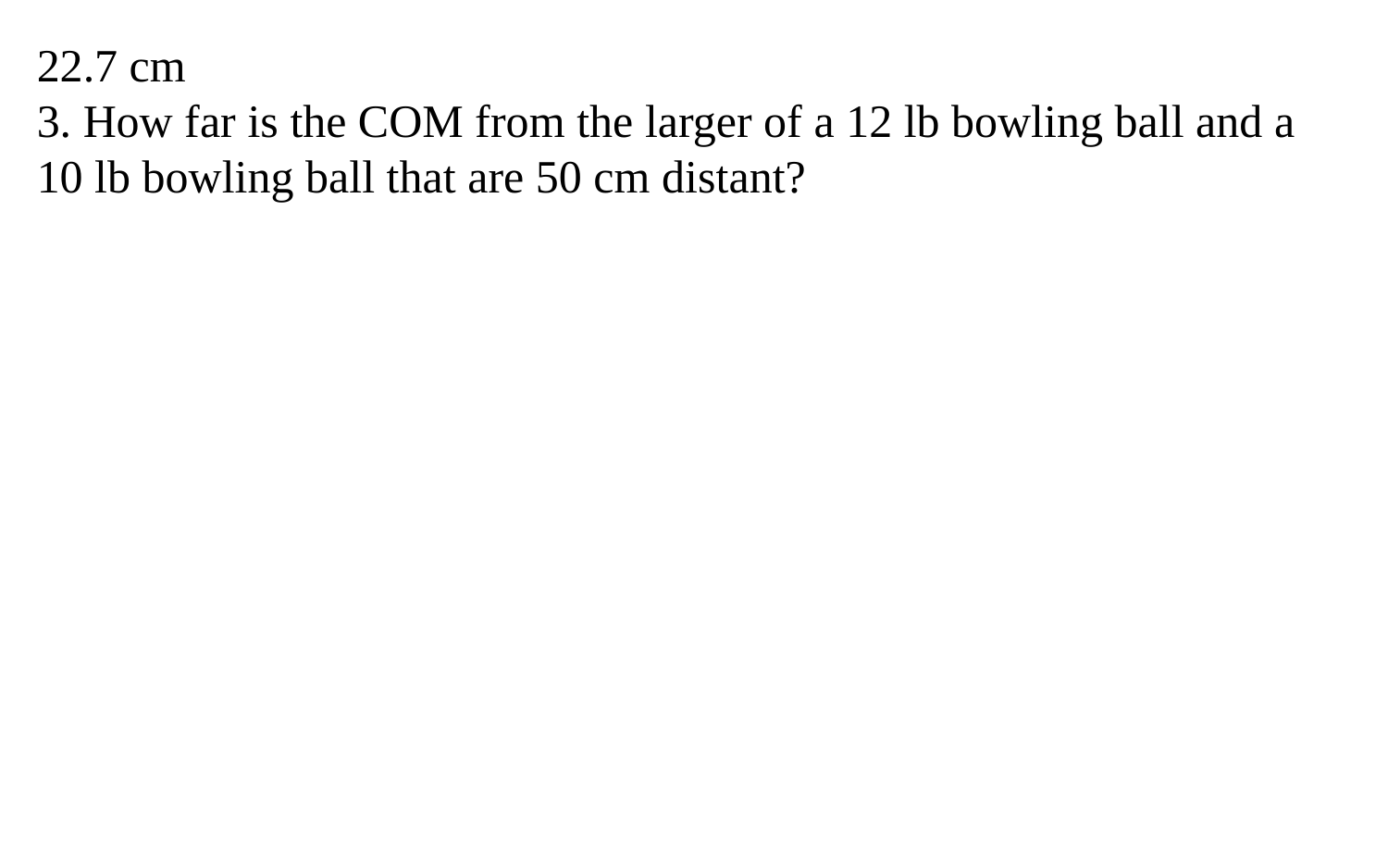

22.7 cm
3. How far is the COM from the larger of a 12 lb bowling ball and a 10 lb bowling ball that are 50 cm distant?